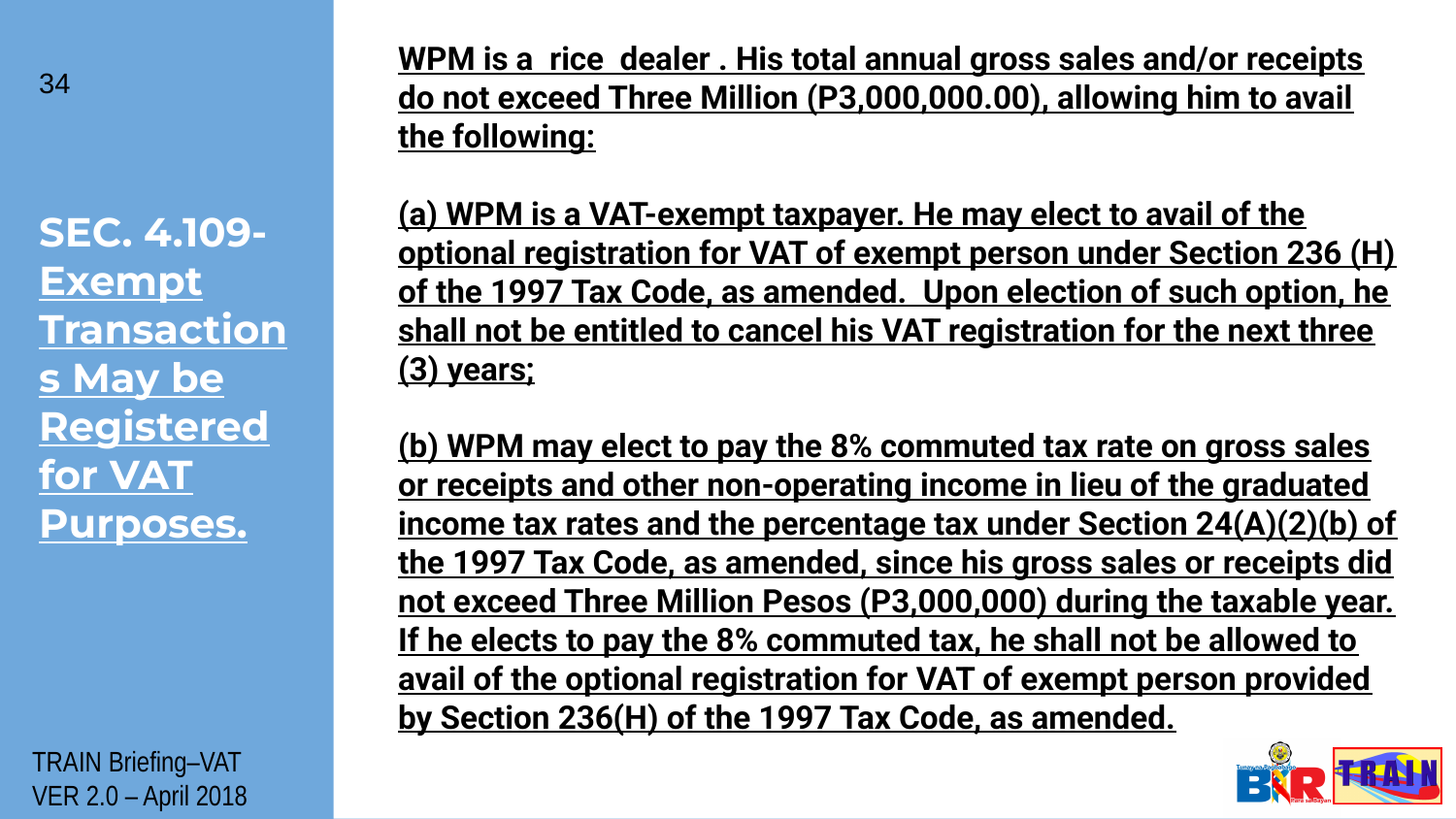

WPM is a  rice  dealer . His total annual gross sales and/or receipts do not exceed Three Million (P3,000,000.00), allowing him to avail the following:

(a) WPM is a VAT-exempt taxpayer. He may elect to avail of the optional registration for VAT of exempt person under Section 236 (H) of the 1997 Tax Code, as amended.  Upon election of such option, he shall not be entitled to cancel his VAT registration for the next three (3) years;

(b) WPM may elect to pay the 8% commuted tax rate on gross sales or receipts and other non-operating income in lieu of the graduated income tax rates and the percentage tax under Section 24(A)(2)(b) of the 1997 Tax Code, as amended, since his gross sales or receipts did not exceed Three Million Pesos (P3,000,000) during the taxable year. If he elects to pay the 8% commuted tax, he shall not be allowed to avail of the optional registration for VAT of exempt person provided by Section 236(H) of the 1997 Tax Code, as amended.

34
# SEC. 4.109-Exempt Transactions May be Registered for VAT Purposes.